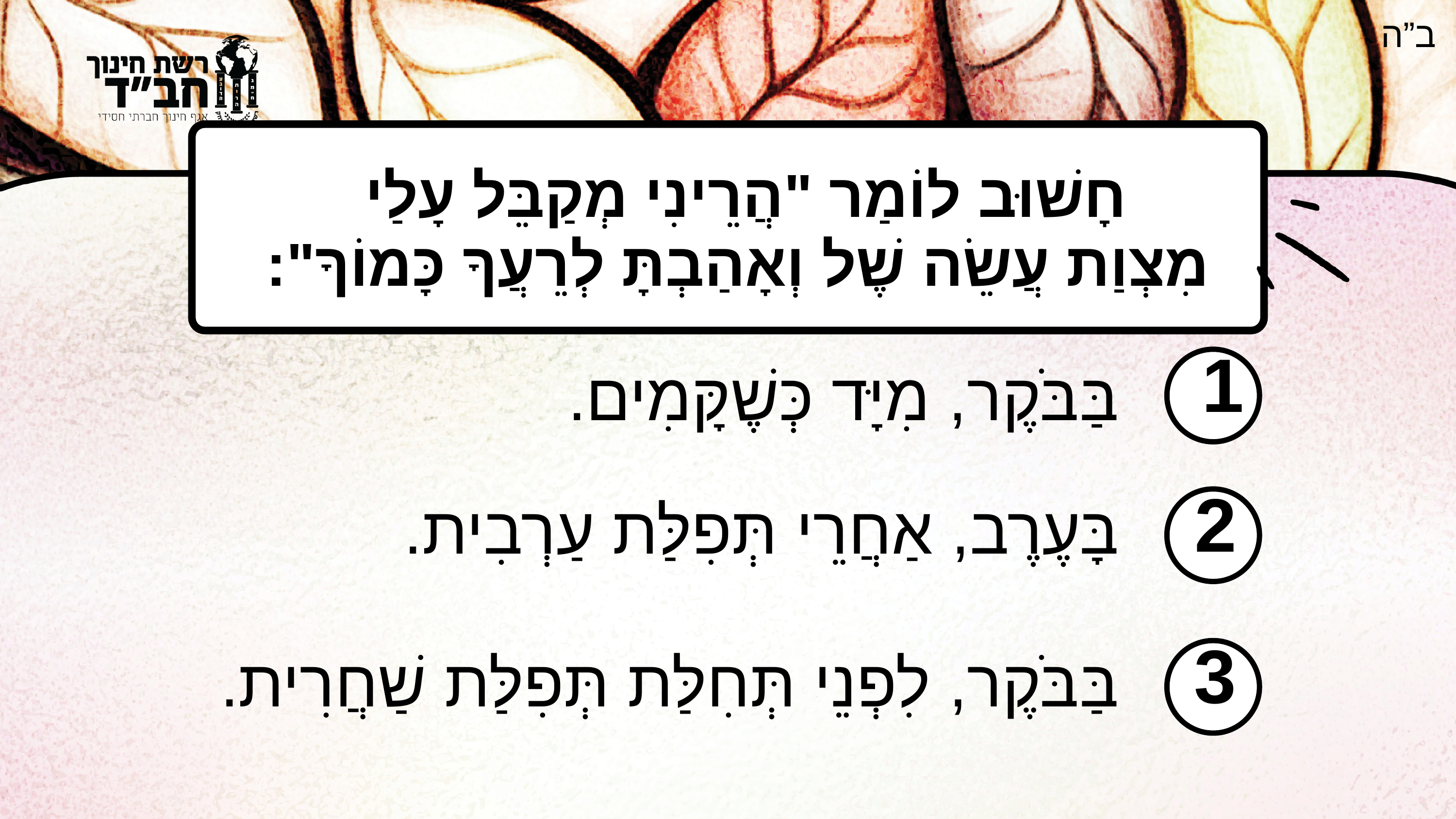

ב”ה

חָשׁוּב לוֹמַר "הֲרֵינִי מְקַבֵּל עָלַי
מִצְוַת עֲשֵׂה שֶׁל וְאָהַבְתָּ לְרֵעֲךָ כָּמוֹךָ":

1
בַּבֹּקֶר, מִיָּד כְּשֶׁקָּמִים.

בָּעֶרֶב, אַחֲרֵי תְּפִלַּת עַרְבִית.
2

3
בַּבֹּקֶר, לִפְנֵי תְּחִלַּת תְּפִלַּת שַׁחֲרִית.